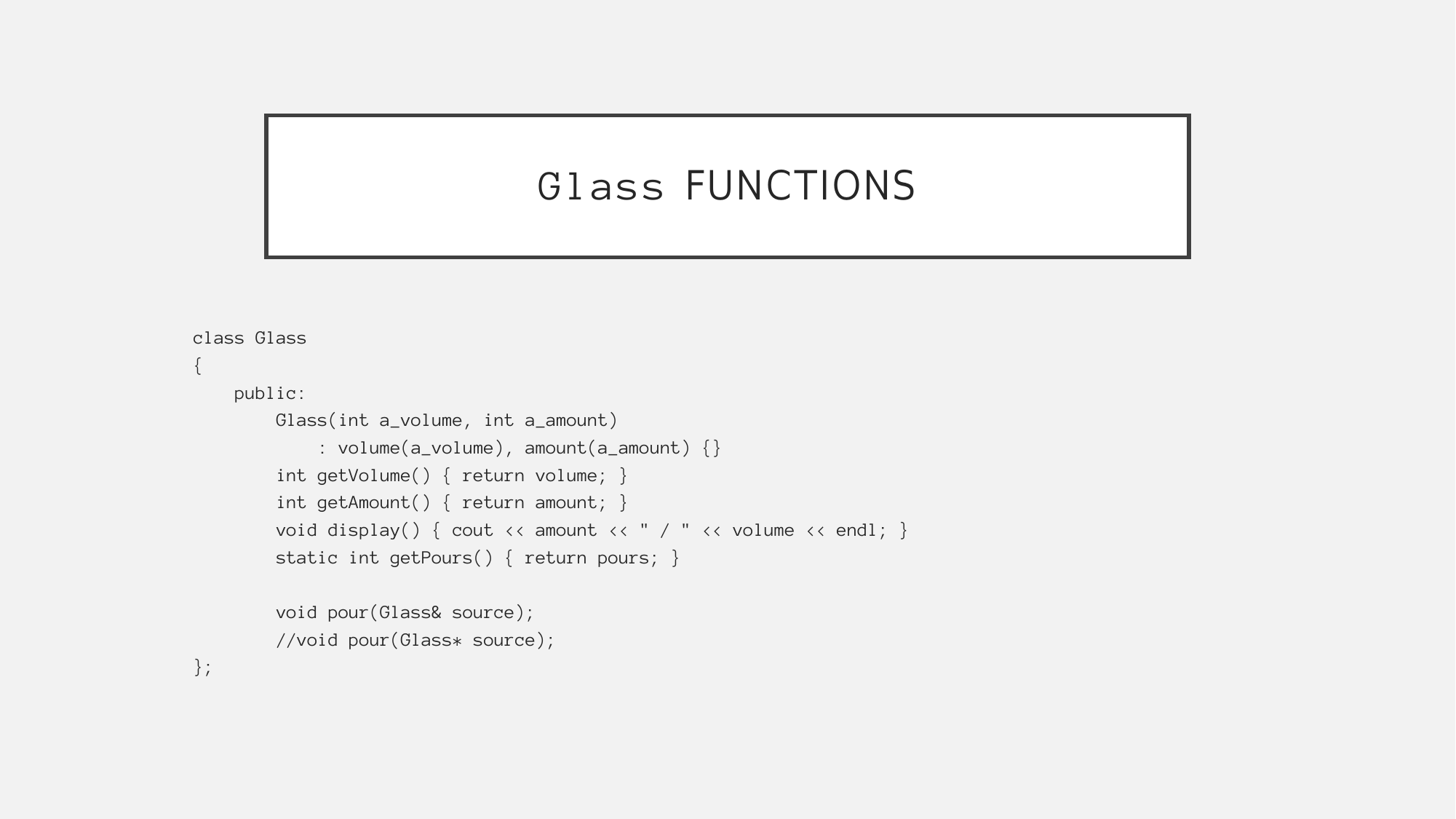

# Glass Functions
class Glass
{
    public:
        Glass(int a_volume, int a_amount)
            : volume(a_volume), amount(a_amount) {}
        int getVolume() { return volume; }
        int getAmount() { return amount; }
        void display() { cout << amount << " / " << volume << endl; }
        static int getPours() { return pours; }

        void pour(Glass& source);
        //void pour(Glass* source);
};